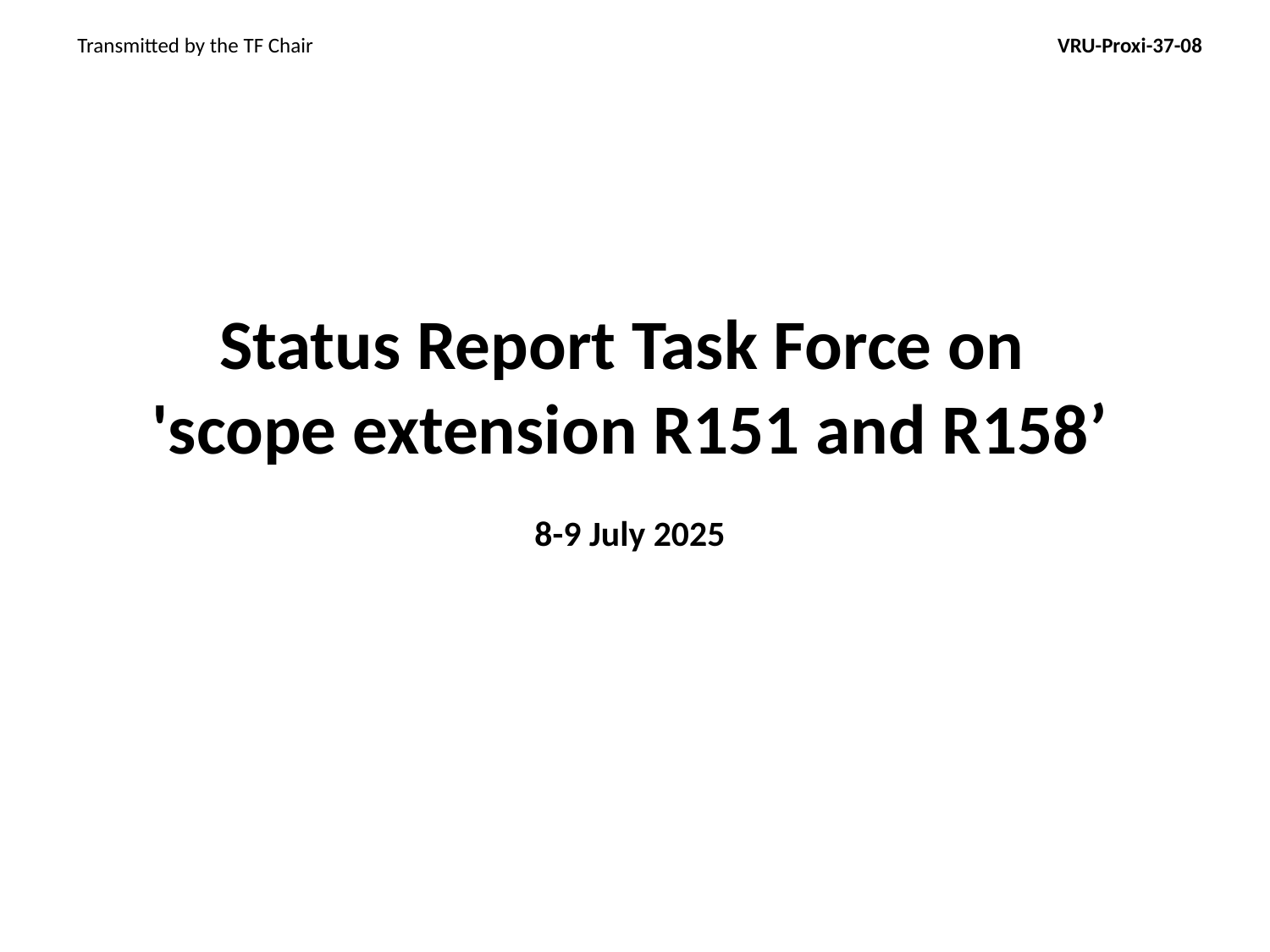

Transmitted by the TF Chair
VRU-Proxi-37-08
Status Report Task Force on
'scope extension R151 and R158’
8-9 July 2025